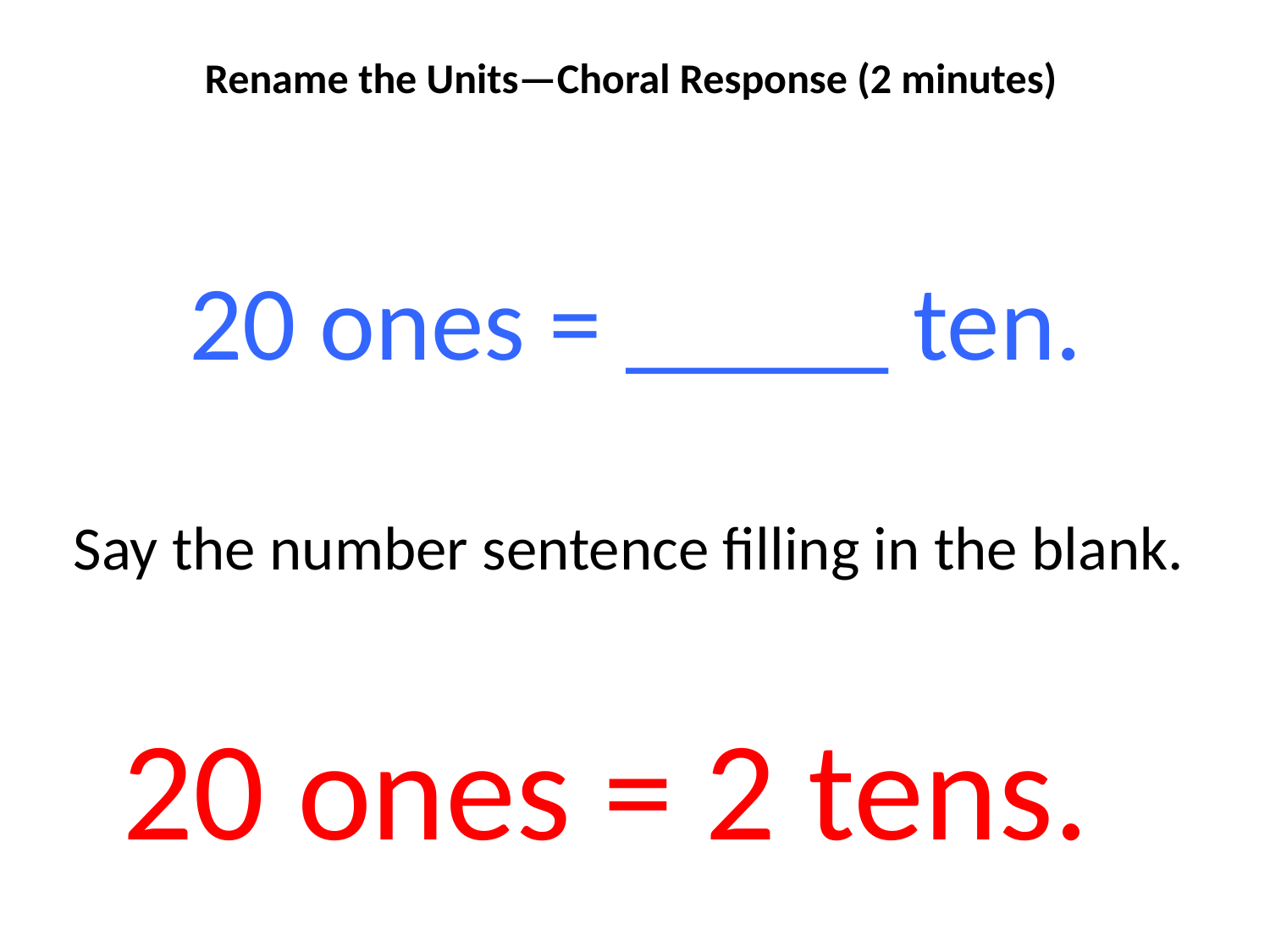

Rename the Units—Choral Response (2 minutes)

20 ones = _____ ten.

Say the number sentence filling in the blank.
20 ones = 2 tens.